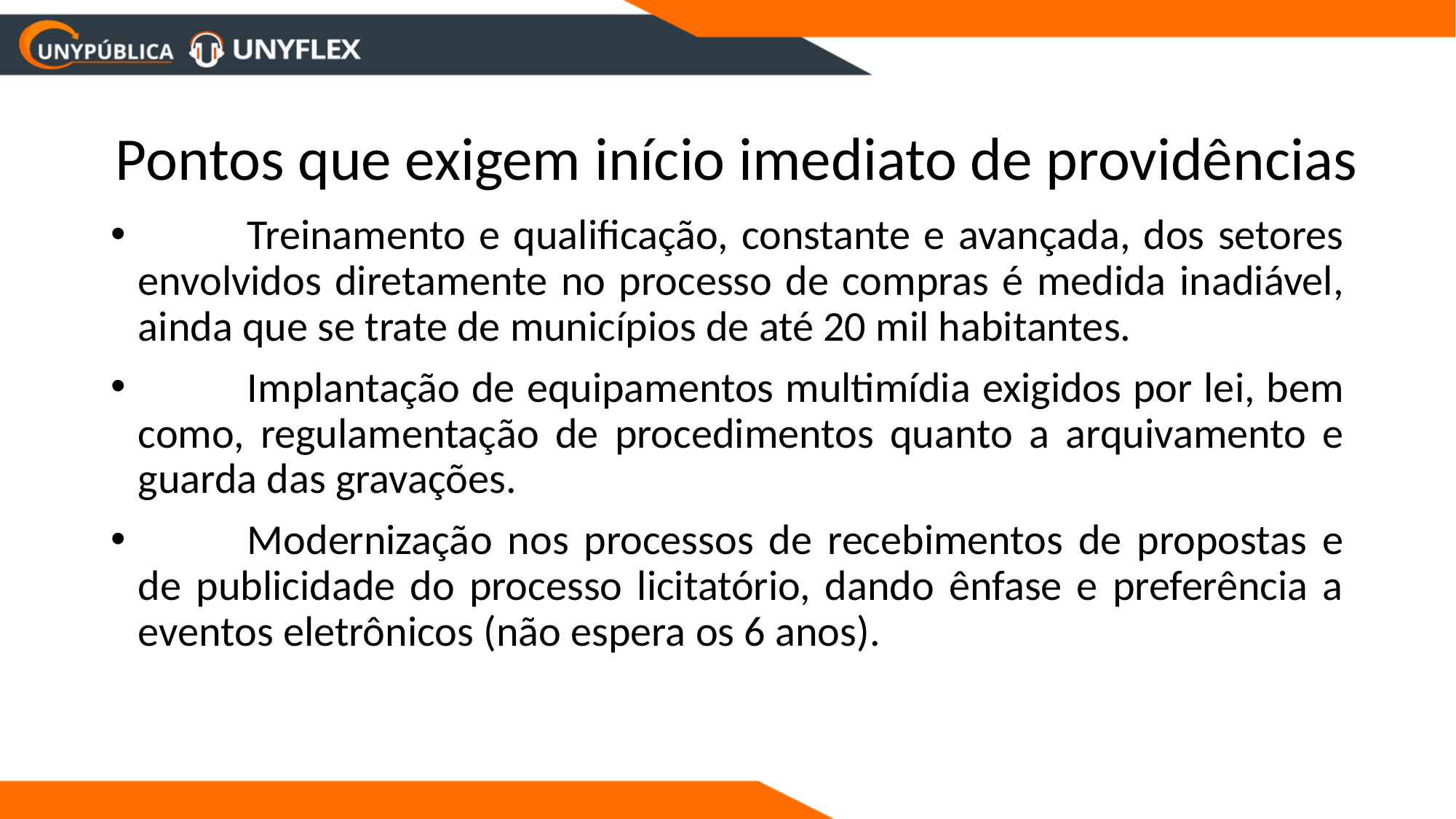

Pontos que exigem início imediato de providências
	Treinamento e qualificação, constante e avançada, dos setores envolvidos diretamente no processo de compras é medida inadiável, ainda que se trate de municípios de até 20 mil habitantes.
	Implantação de equipamentos multimídia exigidos por lei, bem como, regulamentação de procedimentos quanto a arquivamento e guarda das gravações.
	Modernização nos processos de recebimentos de propostas e de publicidade do processo licitatório, dando ênfase e preferência a eventos eletrônicos (não espera os 6 anos).